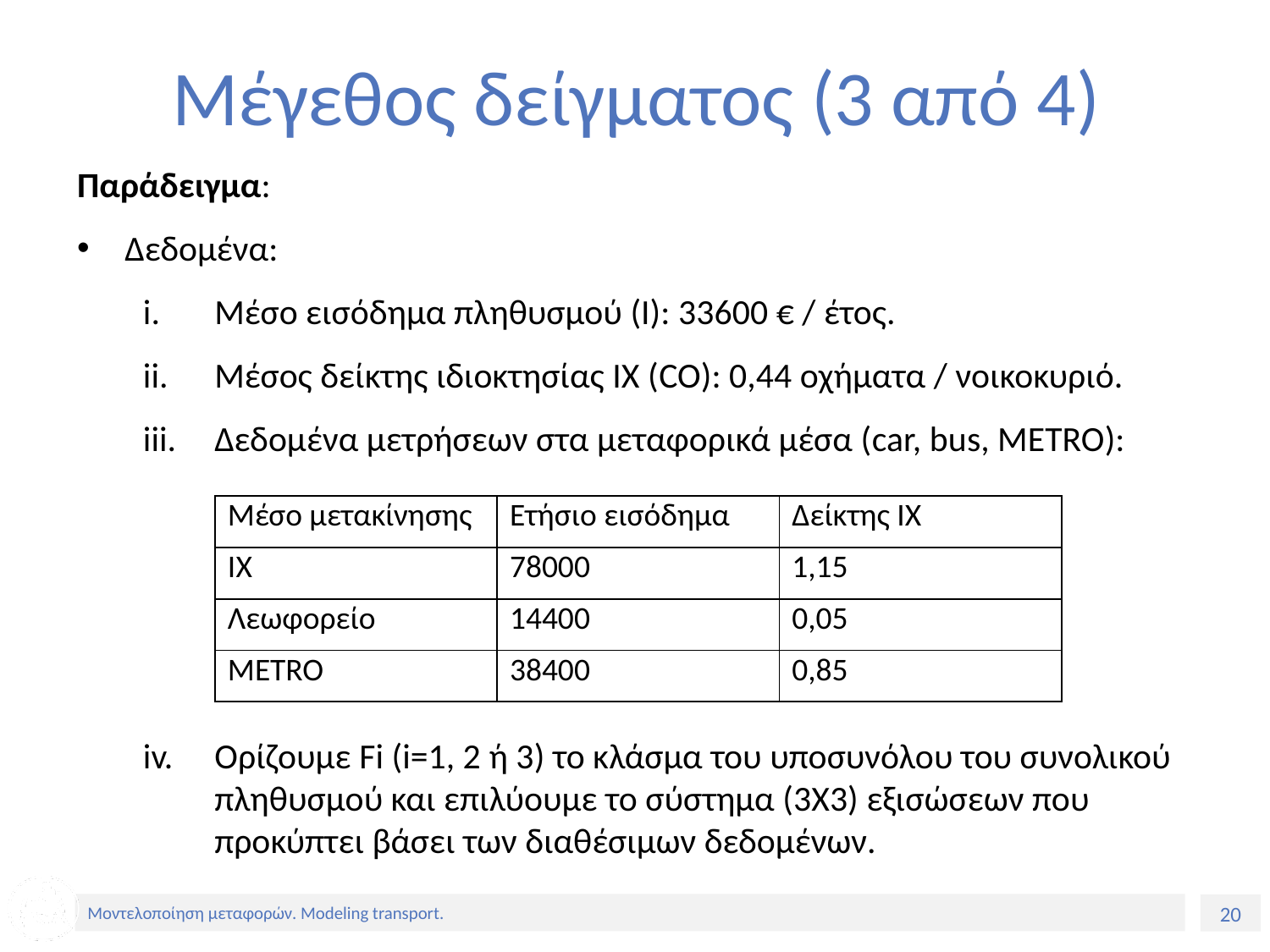

# Μέγεθος δείγματος (3 από 4)
Παράδειγμα:
Δεδομένα:
Μέσο εισόδημα πληθυσμού (Ι): 33600 € / έτος.
Μέσος δείκτης ιδιοκτησίας ΙΧ (CO): 0,44 οχήματα / νοικοκυριό.
Δεδομένα μετρήσεων στα μεταφορικά μέσα (car, bus, METRO):

Ορίζουμε Fi (i=1, 2 ή 3) το κλάσμα του υποσυνόλου του συνολικού πληθυσμού και επιλύουμε το σύστημα (3Χ3) εξισώσεων που προκύπτει βάσει των διαθέσιμων δεδομένων.

| Μέσο μετακίνησης | Ετήσιο εισόδημα | Δείκτης ΙΧ |
| --- | --- | --- |
| ΙΧ | 78000 | 1,15 |
| Λεωφορείο | 14400 | 0,05 |
| METRO | 38400 | 0,85 |